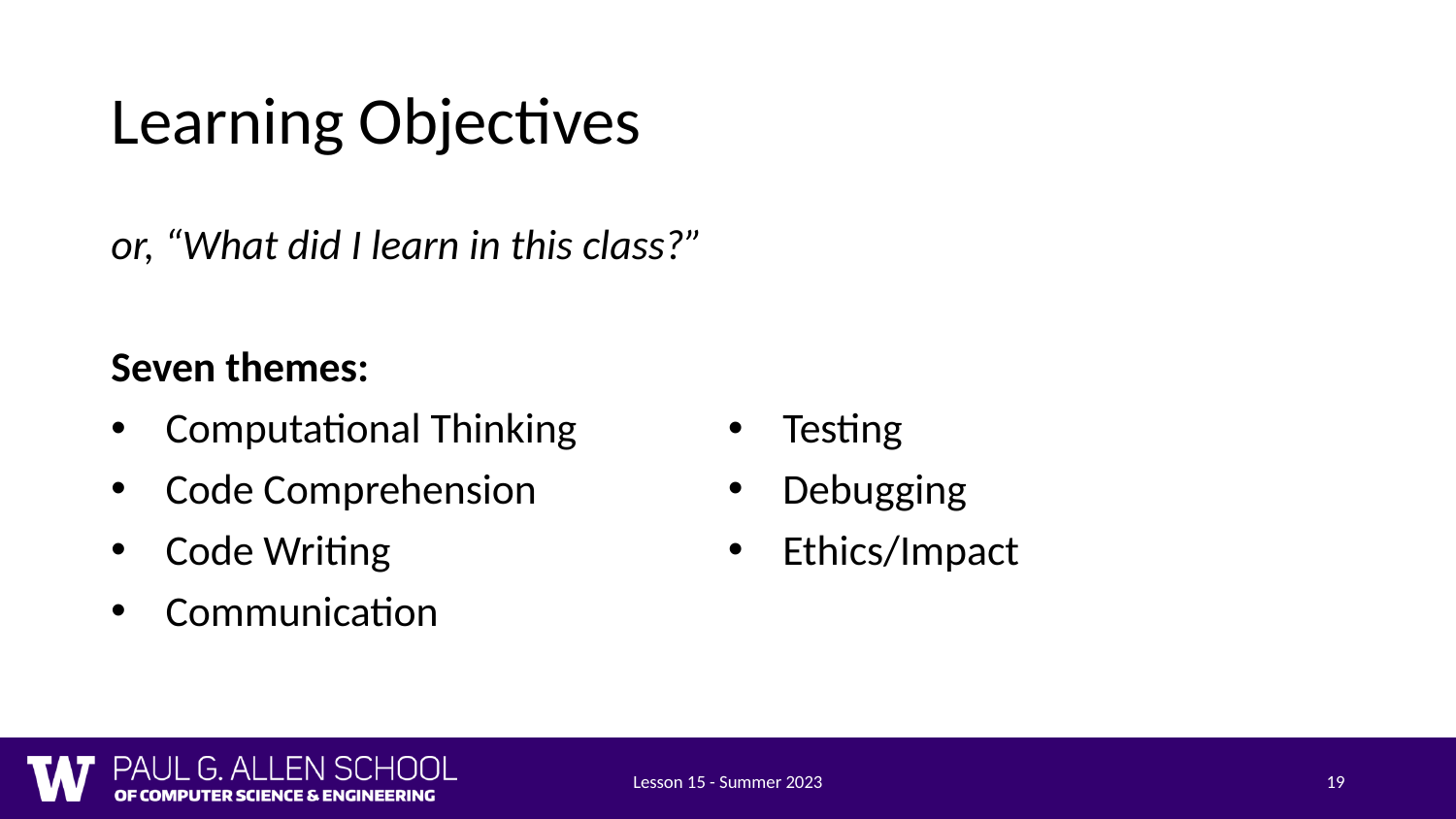

# Learning Objectives
or, “What did I learn in this class?”

Seven themes:
Computational Thinking
Code Comprehension
Code Writing
Communication

Testing
Debugging
Ethics/Impact
Lesson 15 - Summer 2023
19